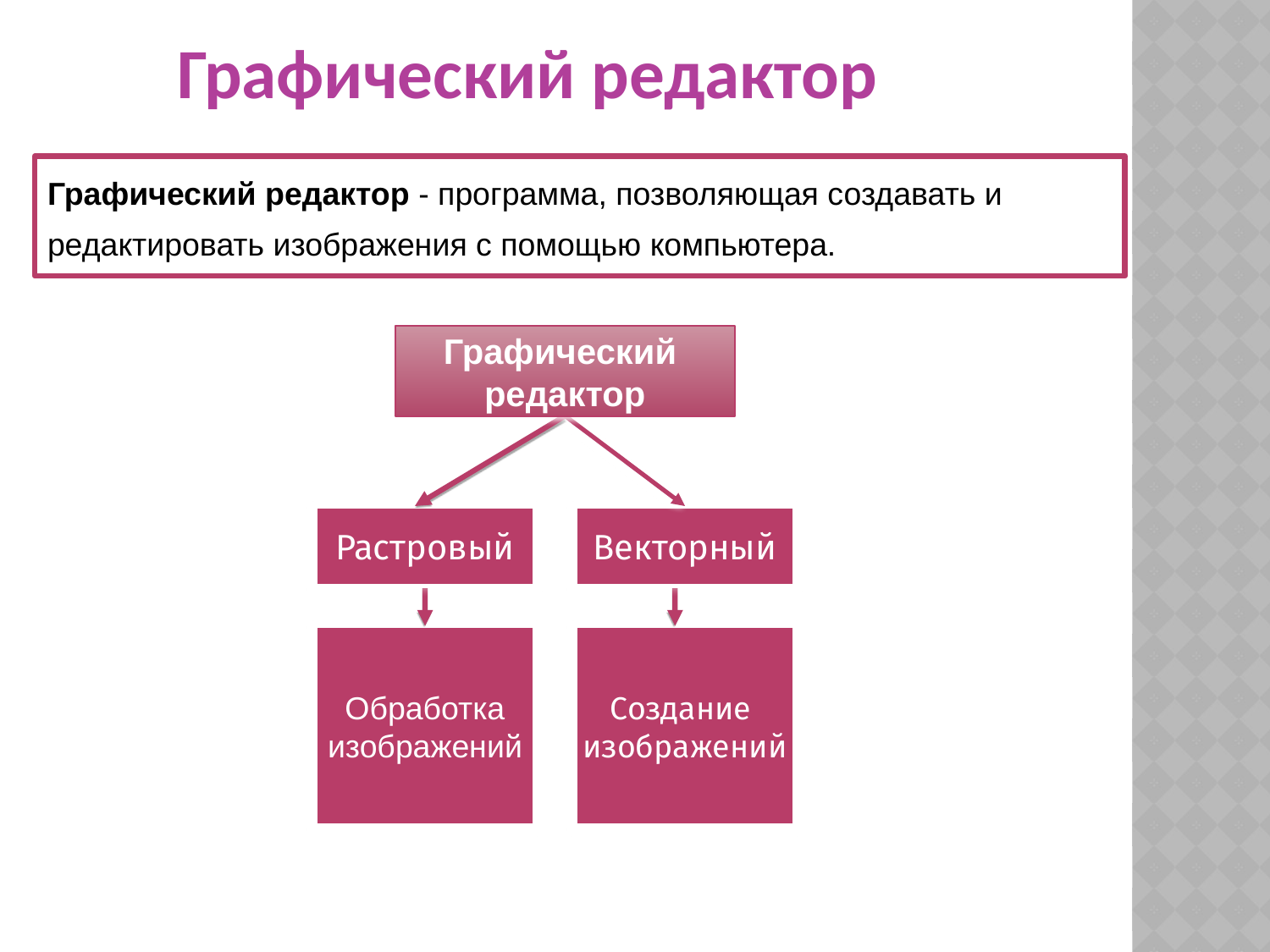

Графический редактор
Графический редактор - программа, позволяющая создавать и
редактировать изображения с помощью компьютера.
Графический
редактор

Растровый
Векторный

Обработка
изображений
Создание
изображений